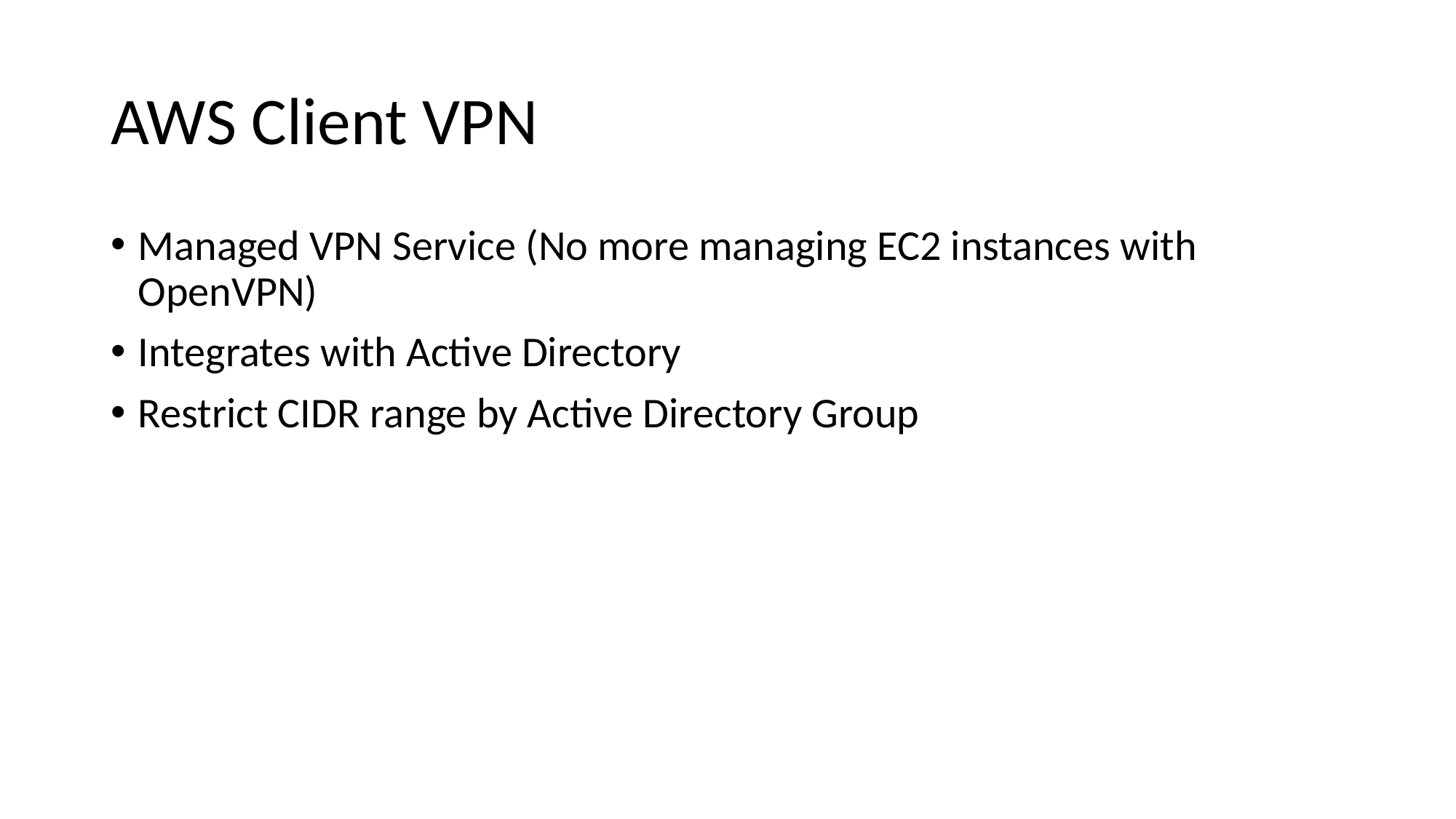

# AWS Client VPN
Managed VPN Service (No more managing EC2 instances with OpenVPN)
Integrates with Active Directory
Restrict CIDR range by Active Directory Group